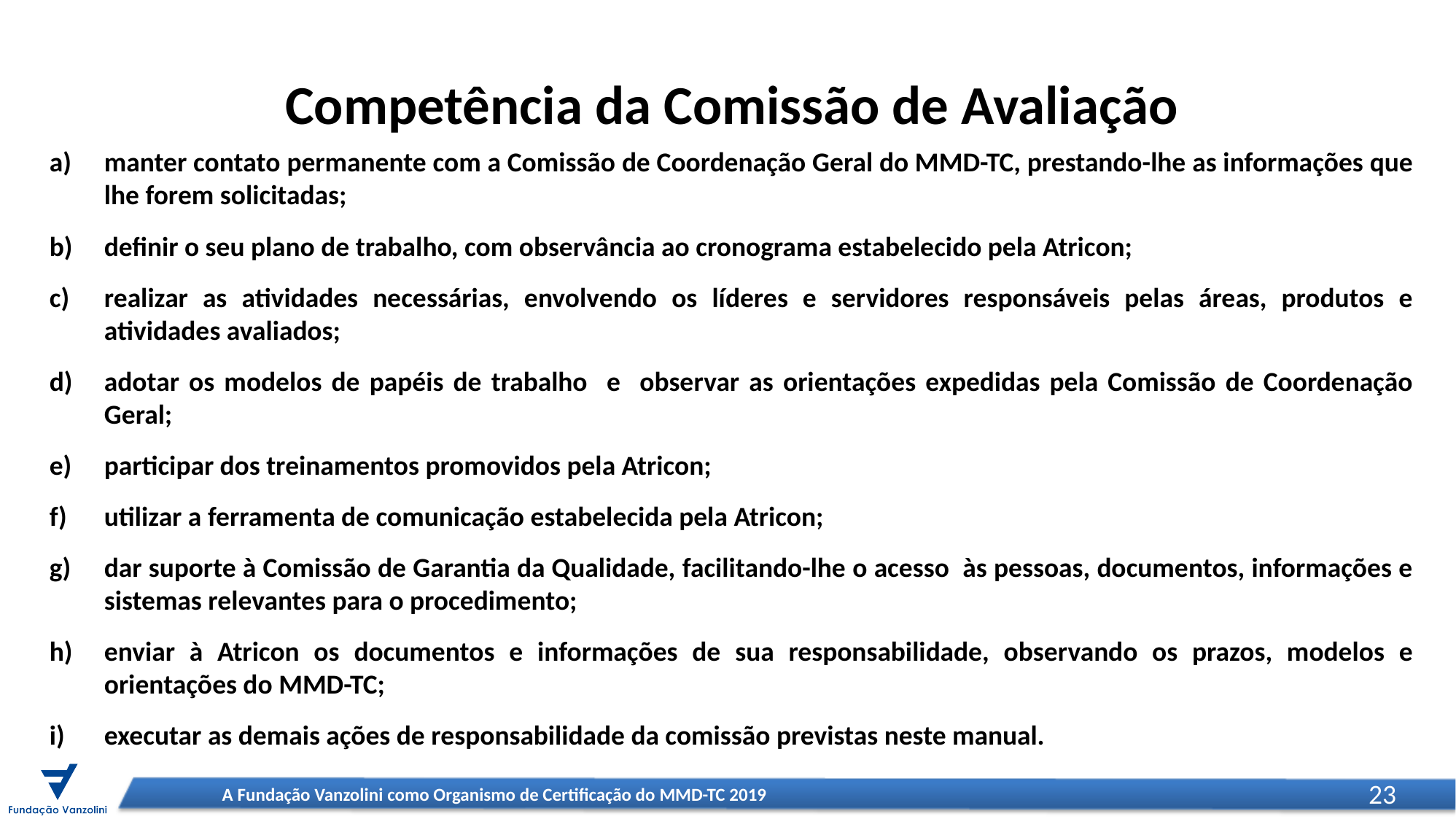

Competência da Comissão de Avaliação
manter contato permanente com a Comissão de Coordenação Geral do MMD-TC, prestando-lhe as informações que lhe forem solicitadas;
definir o seu plano de trabalho, com observância ao cronograma estabelecido pela Atricon;
realizar as atividades necessárias, envolvendo os líderes e servidores responsáveis pelas áreas, produtos e atividades avaliados;
adotar os modelos de papéis de trabalho  e  observar as orientações expedidas pela Comissão de Coordenação Geral;
participar dos treinamentos promovidos pela Atricon;
utilizar a ferramenta de comunicação estabelecida pela Atricon;
dar suporte à Comissão de Garantia da Qualidade, facilitando-lhe o acesso  às pessoas, documentos, informações e sistemas relevantes para o procedimento;
enviar à Atricon os documentos e informações de sua responsabilidade, observando os prazos, modelos e orientações do MMD-TC;
executar as demais ações de responsabilidade da comissão previstas neste manual.